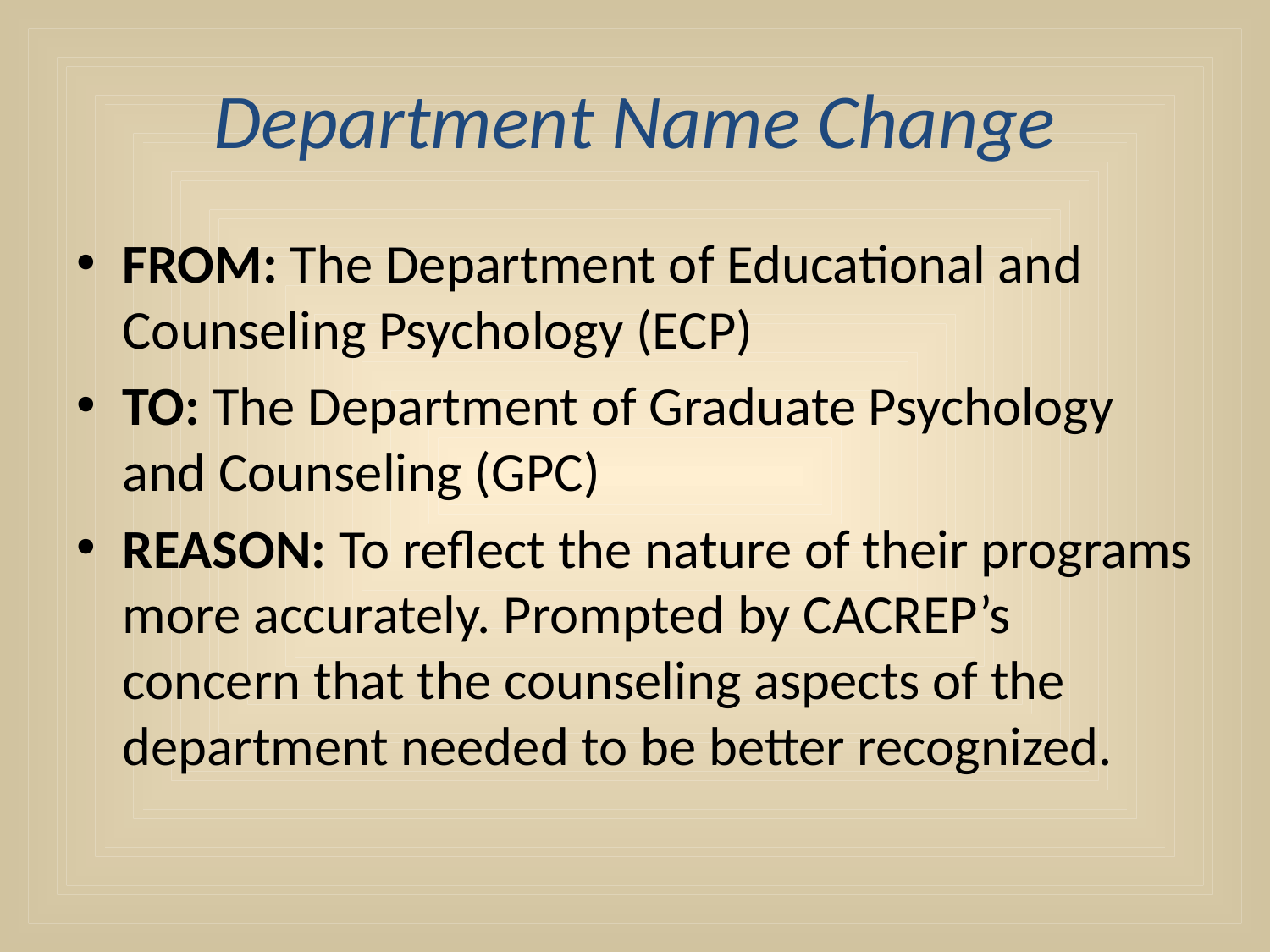

# Department Name Change
FROM: The Department of Educational and Counseling Psychology (ECP)
TO: The Department of Graduate Psychology and Counseling (GPC)
REASON: To reflect the nature of their programs more accurately. Prompted by CACREP’s concern that the counseling aspects of the department needed to be better recognized.